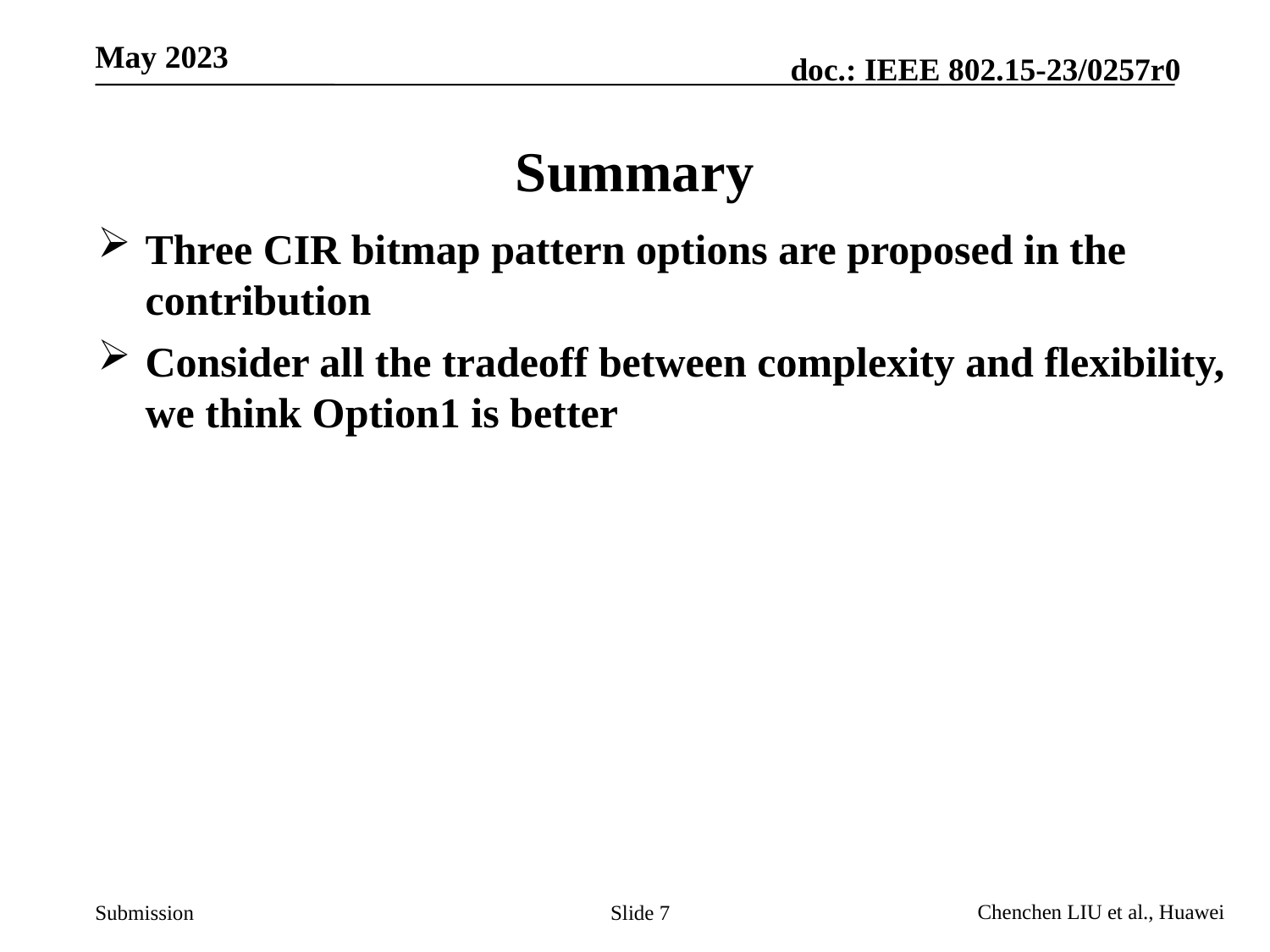

# Summary
Three CIR bitmap pattern options are proposed in the contribution
Consider all the tradeoff between complexity and flexibility, we think Option1 is better
Slide 7